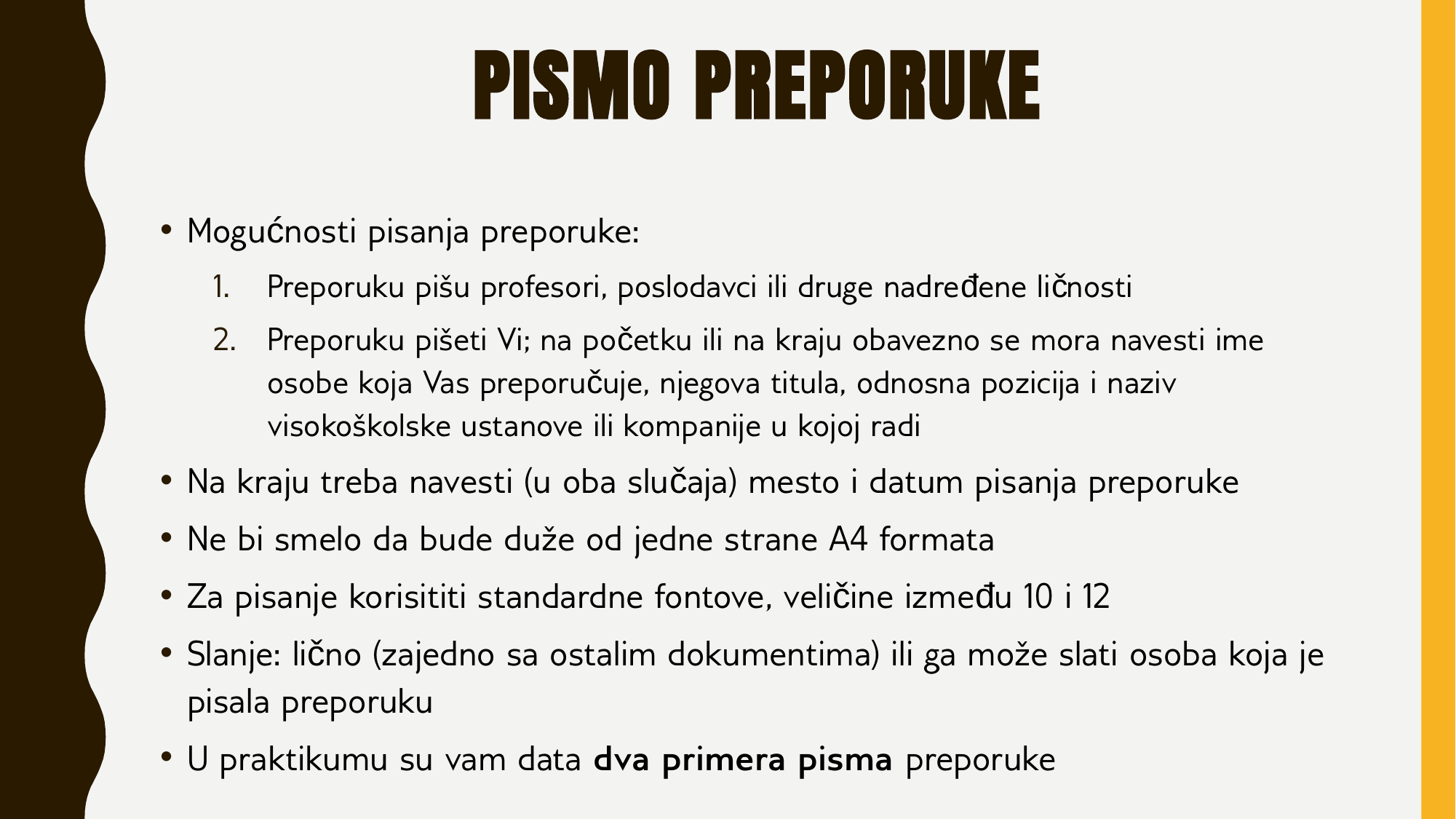

# Pismo preporuke
Mogućnosti pisanja preporuke:
Preporuku pišu profesori, poslodavci ili druge nadređene ličnosti
Preporuku pišeti Vi; na početku ili na kraju obavezno se mora navesti ime osobe koja Vas preporučuje, njegova titula, odnosna pozicija i naziv visokoškolske ustanove ili kompanije u kojoj radi
Na kraju treba navesti (u oba slučaja) mesto i datum pisanja preporuke
Ne bi smelo da bude duže od jedne strane A4 formata
Za pisanje korisititi standardne fontove, veličine između 10 i 12
Slanje: lično (zajedno sa ostalim dokumentima) ili ga može slati osoba koja je pisala preporuku
U praktikumu su vam data dva primera pisma preporuke